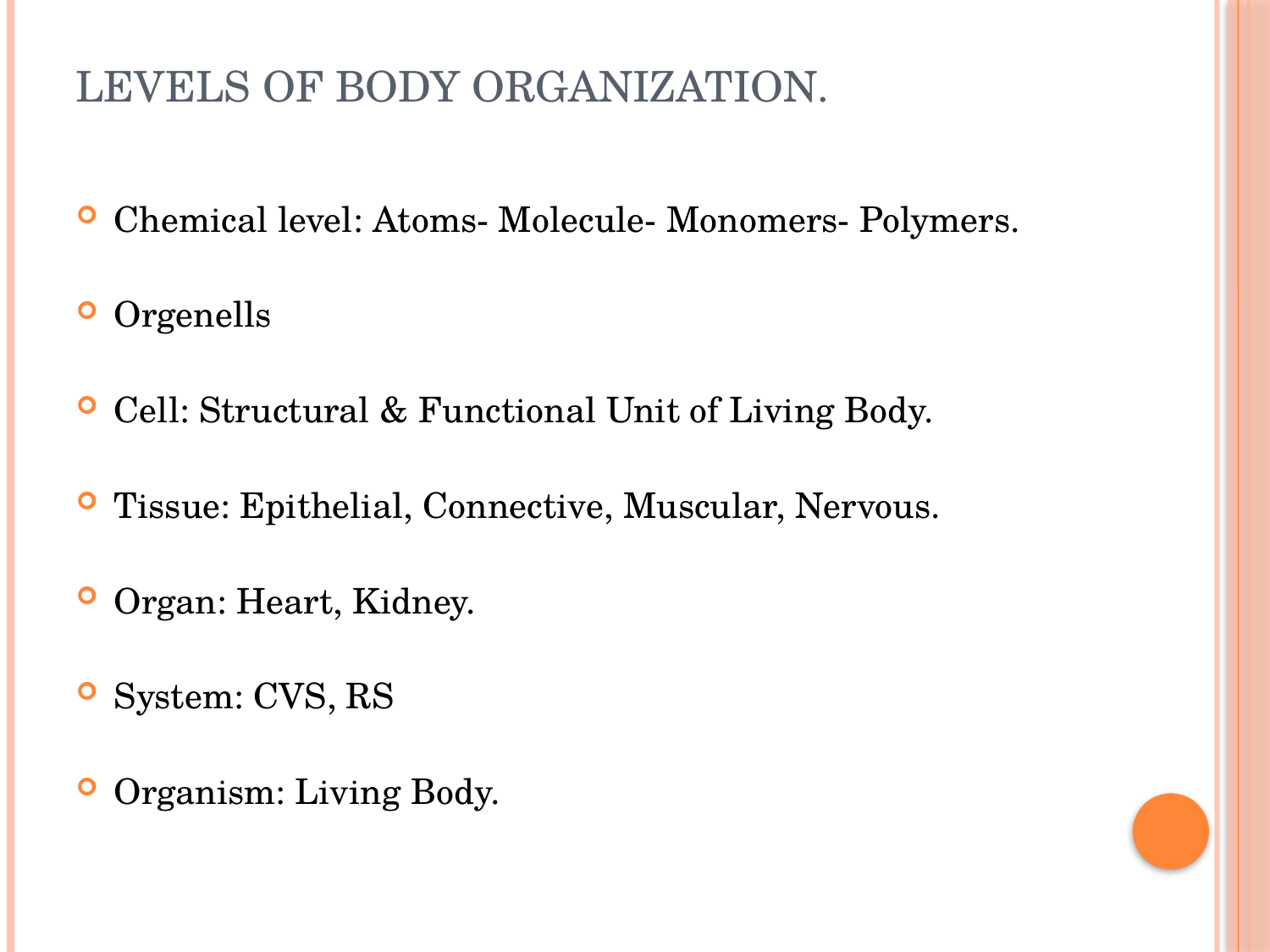

# Levels of body organization.
Chemical level: Atoms- Molecule- Monomers- Polymers.
Orgenells
Cell: Structural & Functional Unit of Living Body.
Tissue: Epithelial, Connective, Muscular, Nervous.
Organ: Heart, Kidney.
System: CVS, RS
Organism: Living Body.